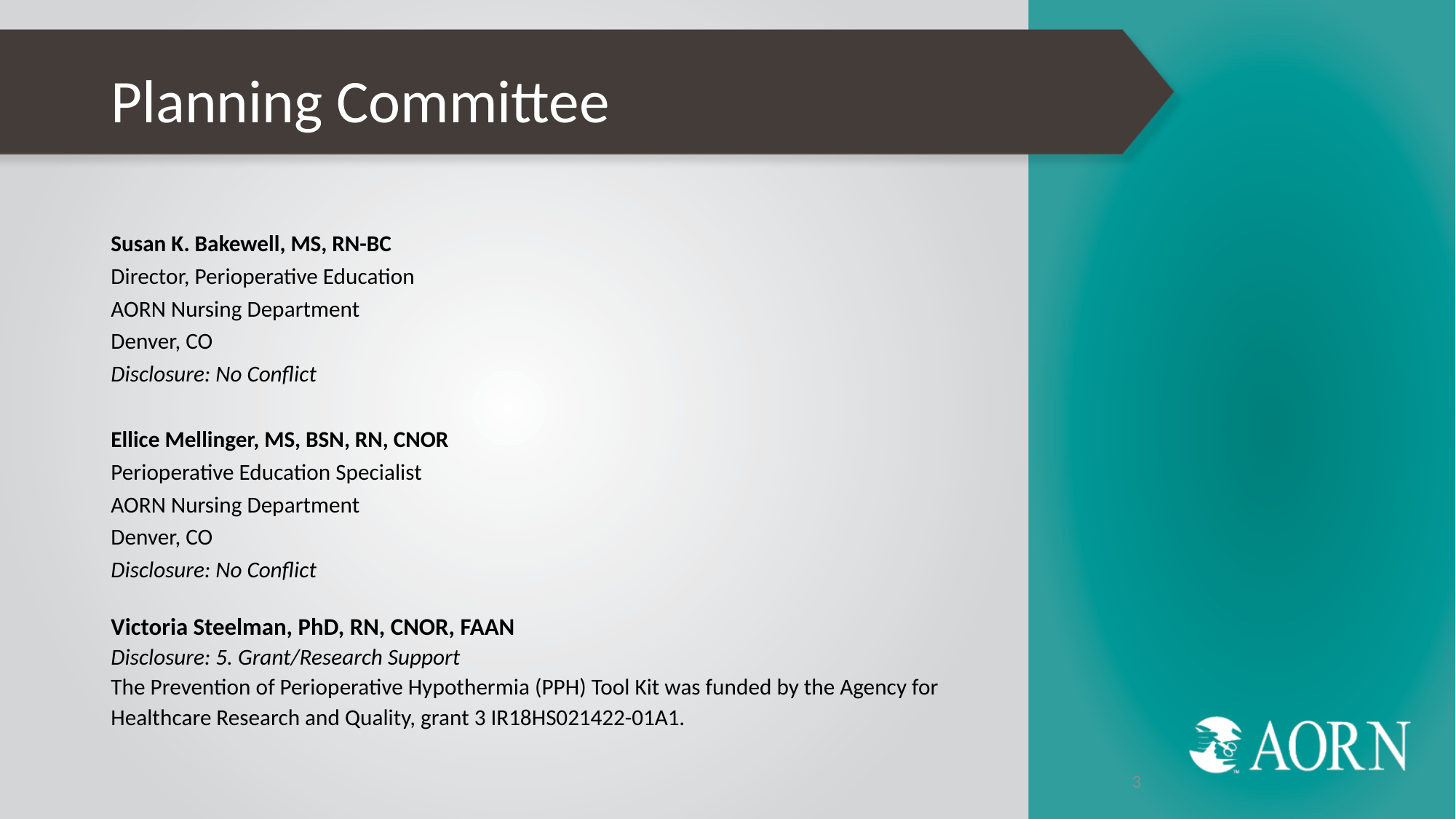

# Planning Committee
Susan K. Bakewell, MS, RN-BC
Director, Perioperative Education
AORN Nursing Department
Denver, CO
Disclosure: No Conflict

Ellice Mellinger, MS, BSN, RN, CNOR
Perioperative Education Specialist
AORN Nursing Department
Denver, CO
Disclosure: No Conflict

Victoria Steelman, PhD, RN, CNOR, FAAN
Disclosure: 5. Grant/Research Support
The Prevention of Perioperative Hypothermia (PPH) Tool Kit was funded by the Agency for Healthcare Research and Quality, grant 3 IR18HS021422-01A1.

3